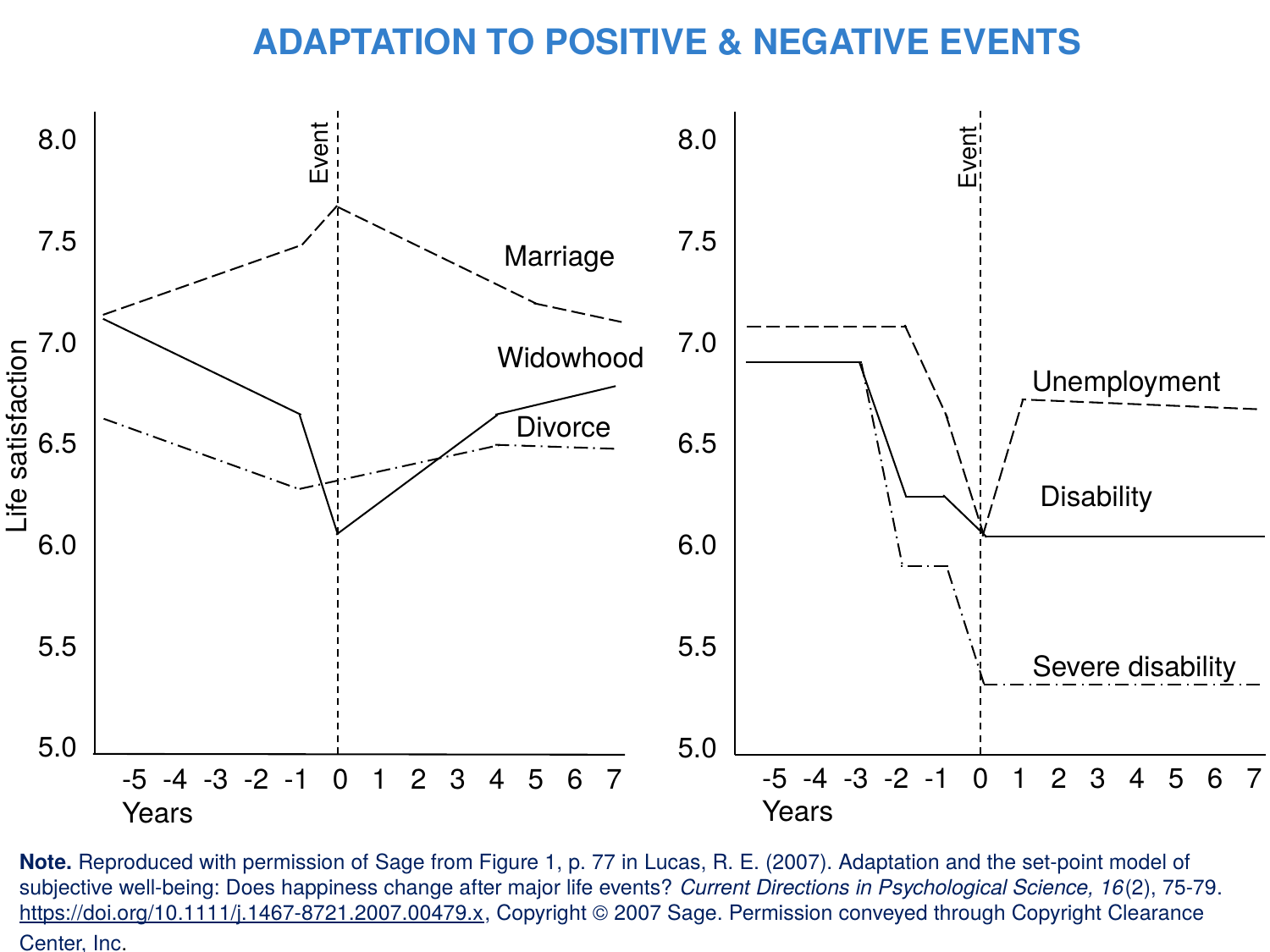

ADAPTATION TO POSITIVE & NEGATIVE EVENTS
8.0

7.5

7.0

6.5

6.0

5.5

5.0
8.0

7.5

7.0

6.5

6.0

5.5

5.0
Event
Event
Marriage
Widowhood
Unemployment
Divorce
Life satisfaction
Disability
Severe disability
-5  -4  -3  -2  -1   0   1   2   3   4   5   6   7
Years
-5  -4  -3  -2  -1   0   1   2   3   4   5   6   7
Years
Note. Reproduced with permission of Sage from Figure 1, p. 77 in Lucas, R. E. (2007). Adaptation and the set-point model of subjective well-being: Does happiness change after major life events? Current Directions in Psychological Science, 16(2), 75-79. https://doi.org/10.1111/j.1467-8721.2007.00479.x, Copyright © 2007 Sage. Permission conveyed through Copyright Clearance Center, Inc.